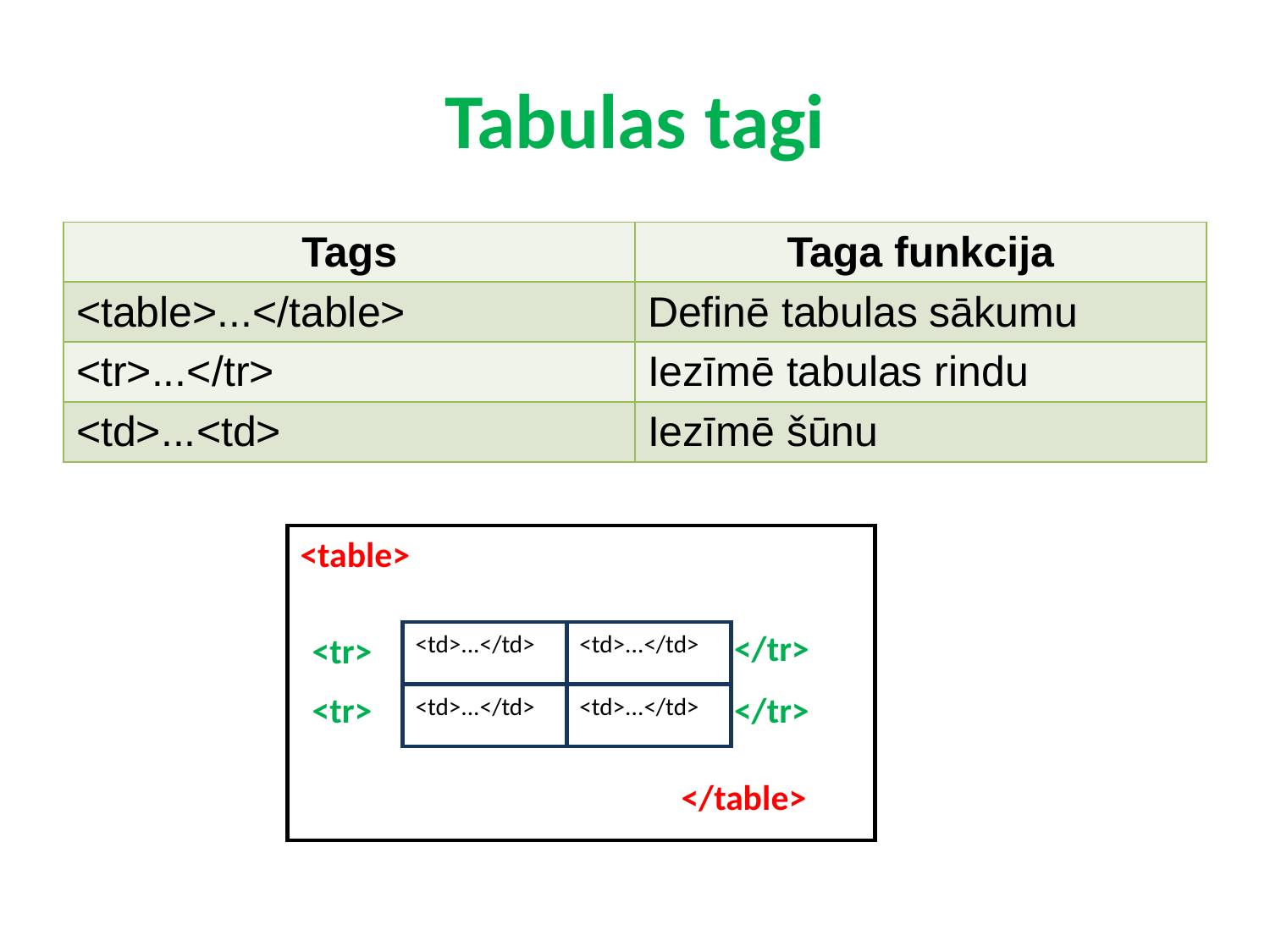

# Tabulas tagi
| Tags | Taga funkcija |
| --- | --- |
| <table>...</table> | Definē tabulas sākumu |
| <tr>...</tr> | Iezīmē tabulas rindu |
| <td>...<td> | Iezīmē šūnu |
<table>

</tr>
<tr>
<td>...</td>
<td>...</td>
<tr>
</tr>
<td>...</td>
<td>...</td>
</table>